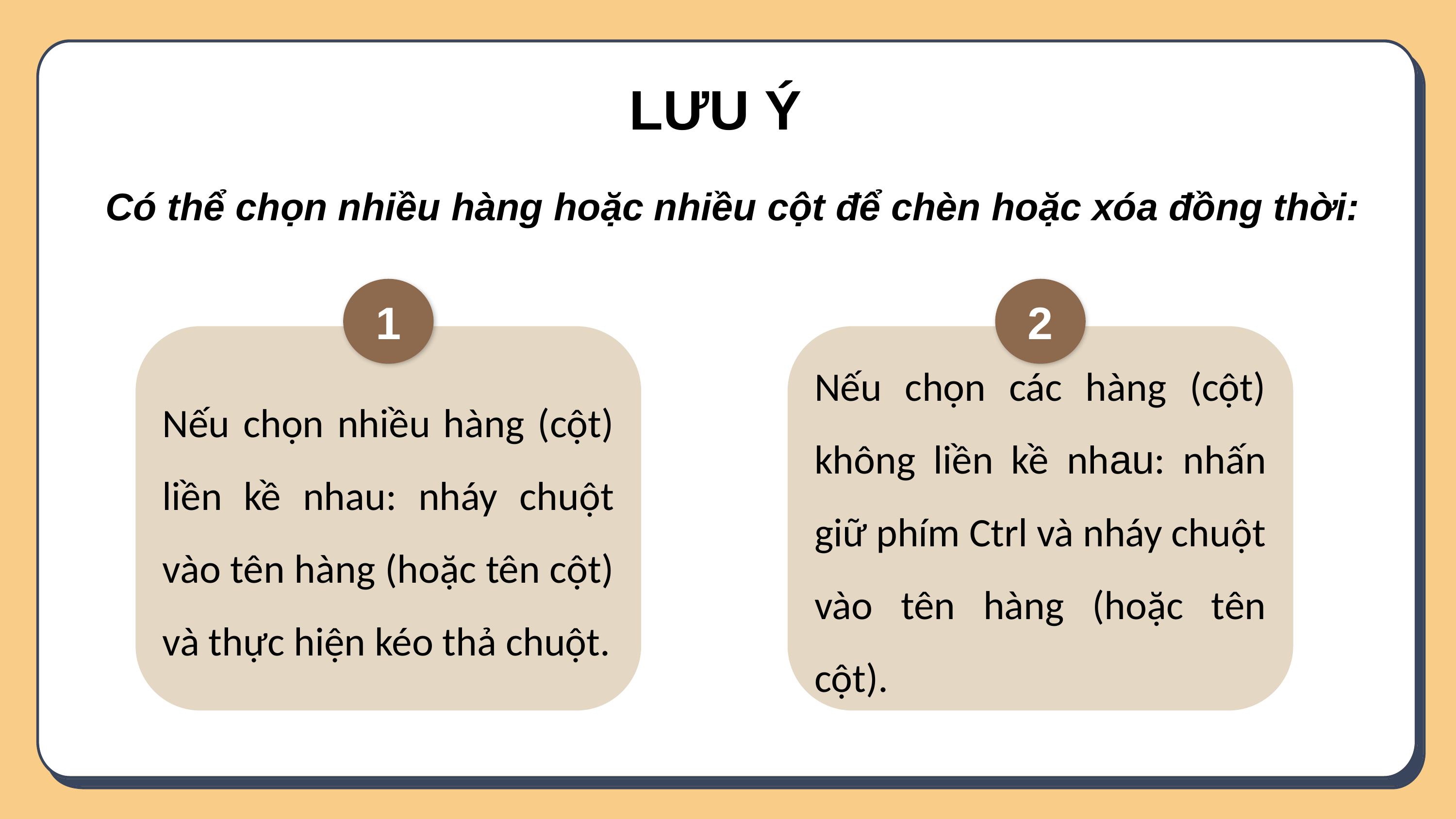

LƯU Ý
Có thể chọn nhiều hàng hoặc nhiều cột để chèn hoặc xóa đồng thời:
1
Nếu chọn nhiều hàng (cột) liền kề nhau: nháy chuột vào tên hàng (hoặc tên cột) và thực hiện kéo thả chuột.
2
Nếu chọn các hàng (cột) không liền kề nhau: nhấn giữ phím Ctrl và nháy chuột vào tên hàng (hoặc tên cột).